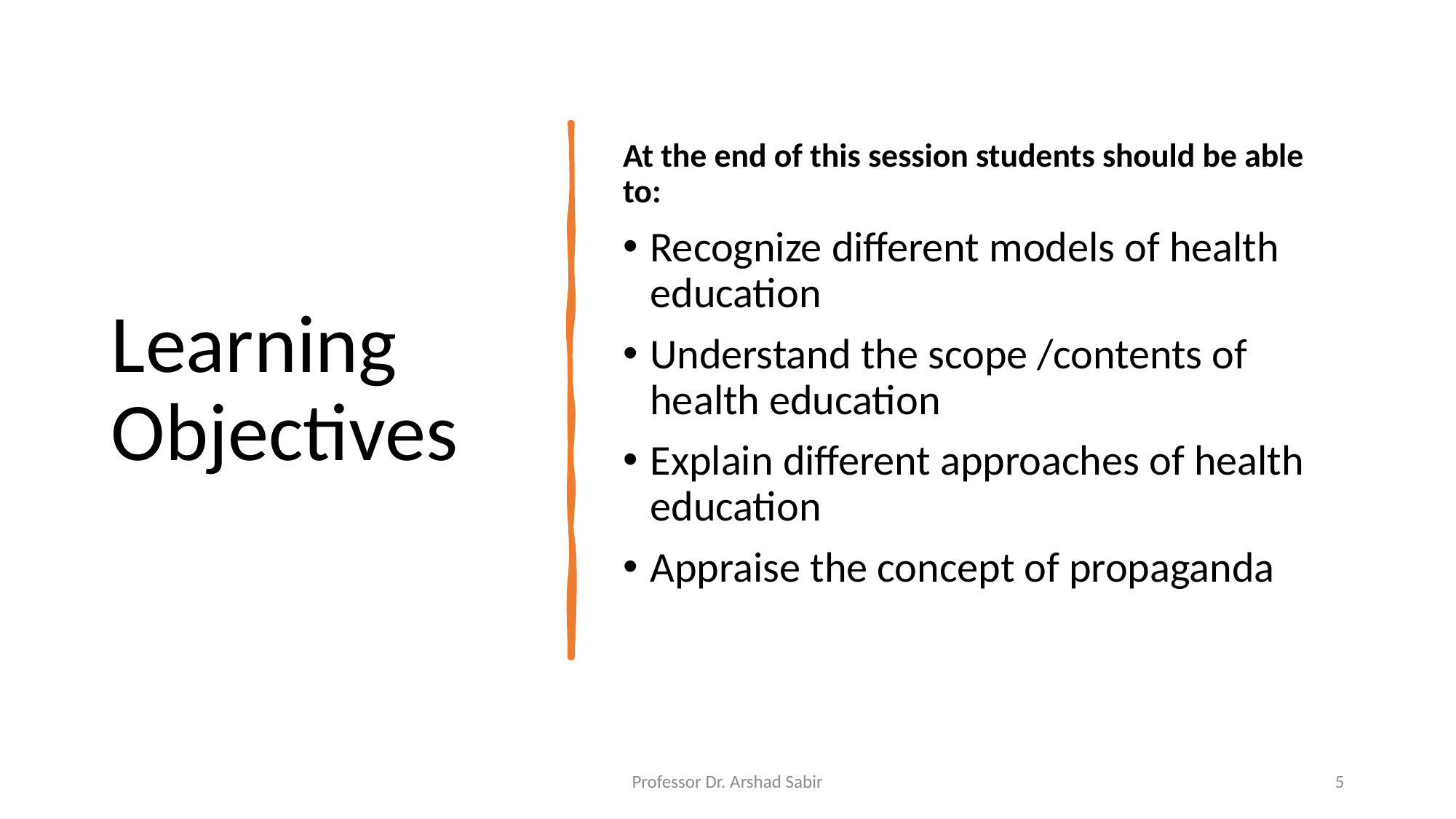

# Learning Objectives
At the end of this session students should be able to:
Recognize different models of health education
Understand the scope /contents of health education
Explain different approaches of health education
Appraise the concept of propaganda

Professor Dr. Arshad Sabir
5